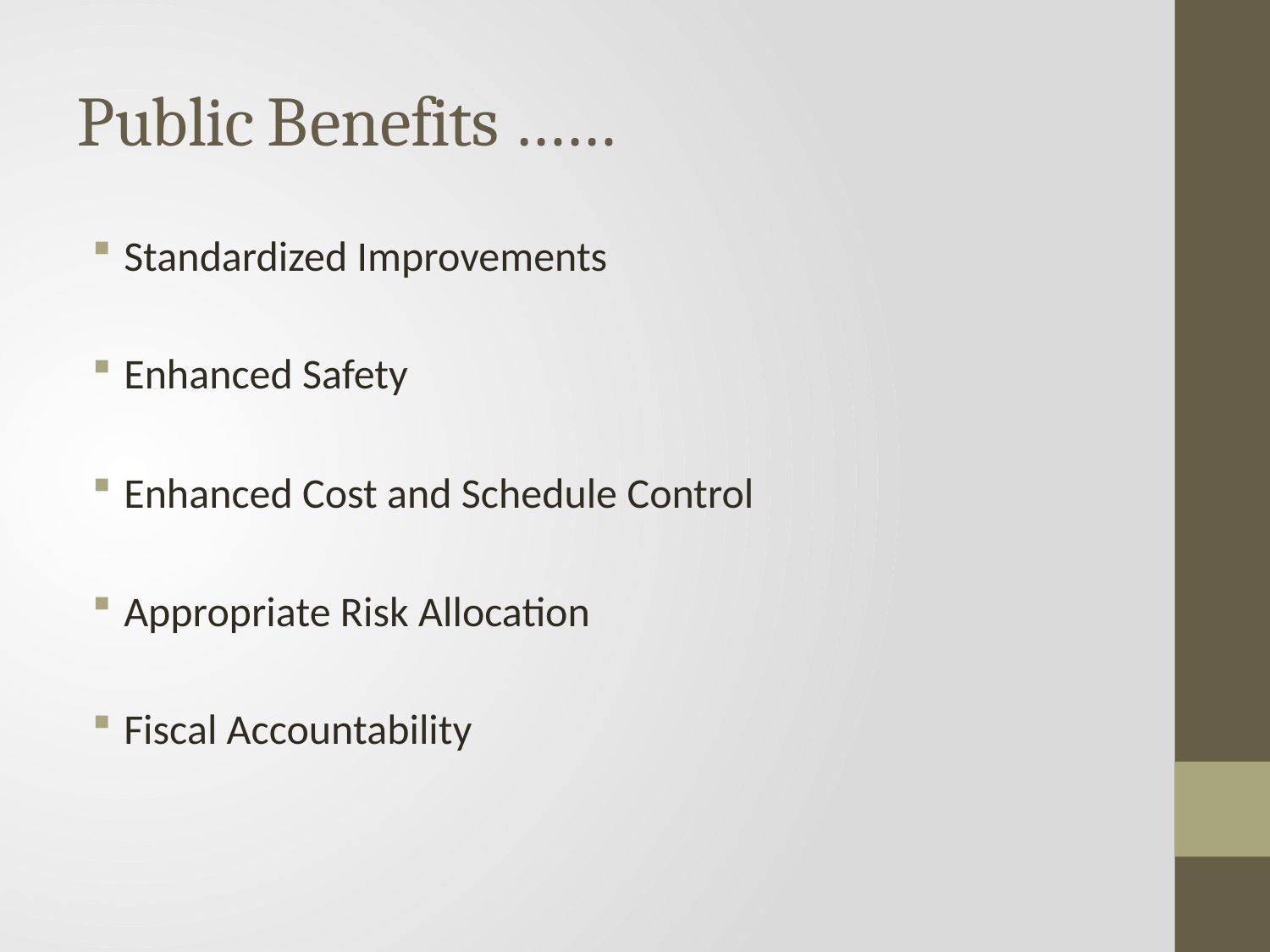

# Public Benefits ……
Standardized Improvements

Enhanced Safety

Enhanced Cost and Schedule Control

Appropriate Risk Allocation

Fiscal Accountability